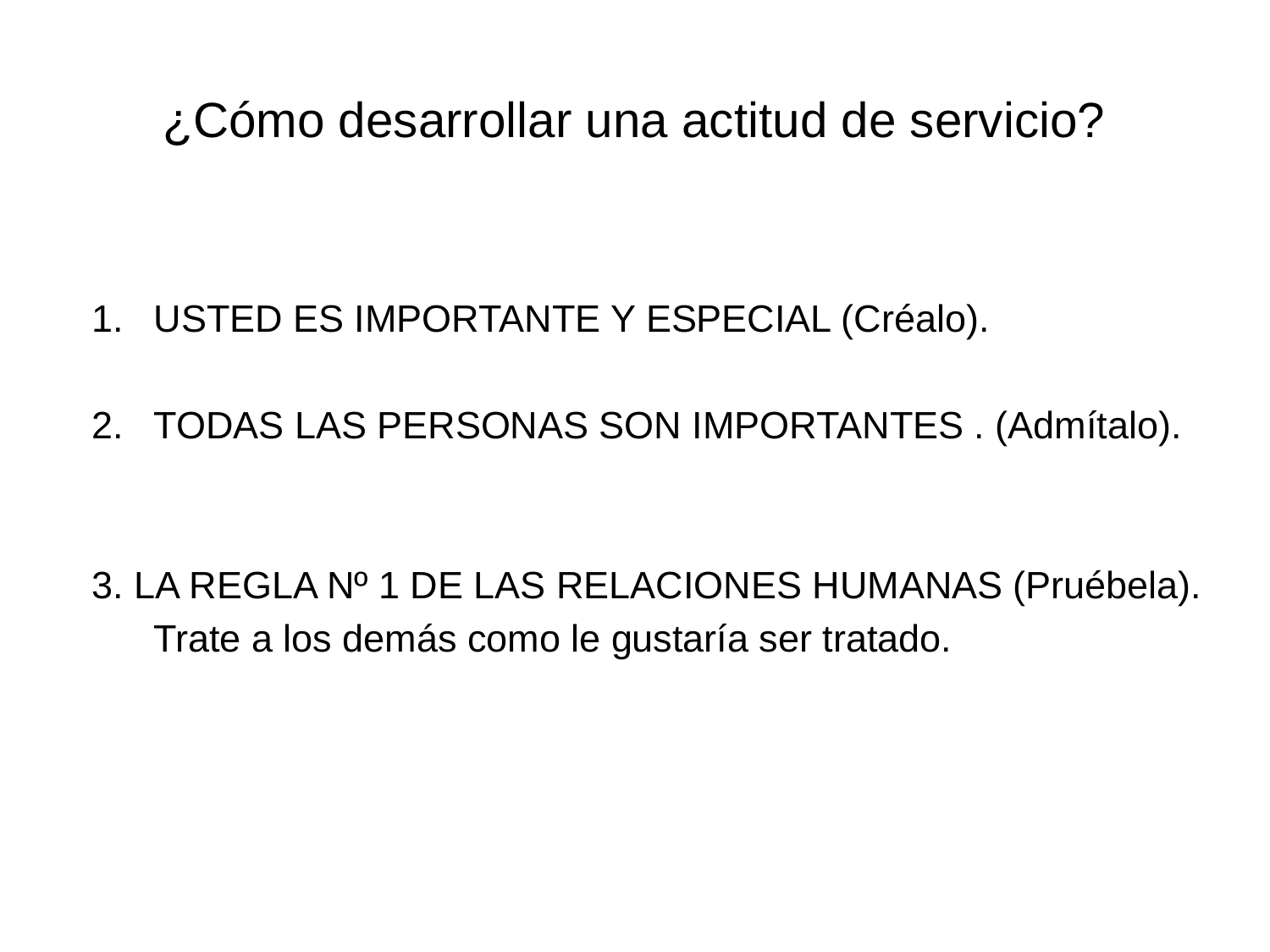

# ¿Cómo desarrollar una actitud de servicio?
USTED ES IMPORTANTE Y ESPECIAL (Créalo).

TODAS LAS PERSONAS SON IMPORTANTES . (Admítalo).

3. LA REGLA Nº 1 DE LAS RELACIONES HUMANAS (Pruébela).
	Trate a los demás como le gustaría ser tratado.